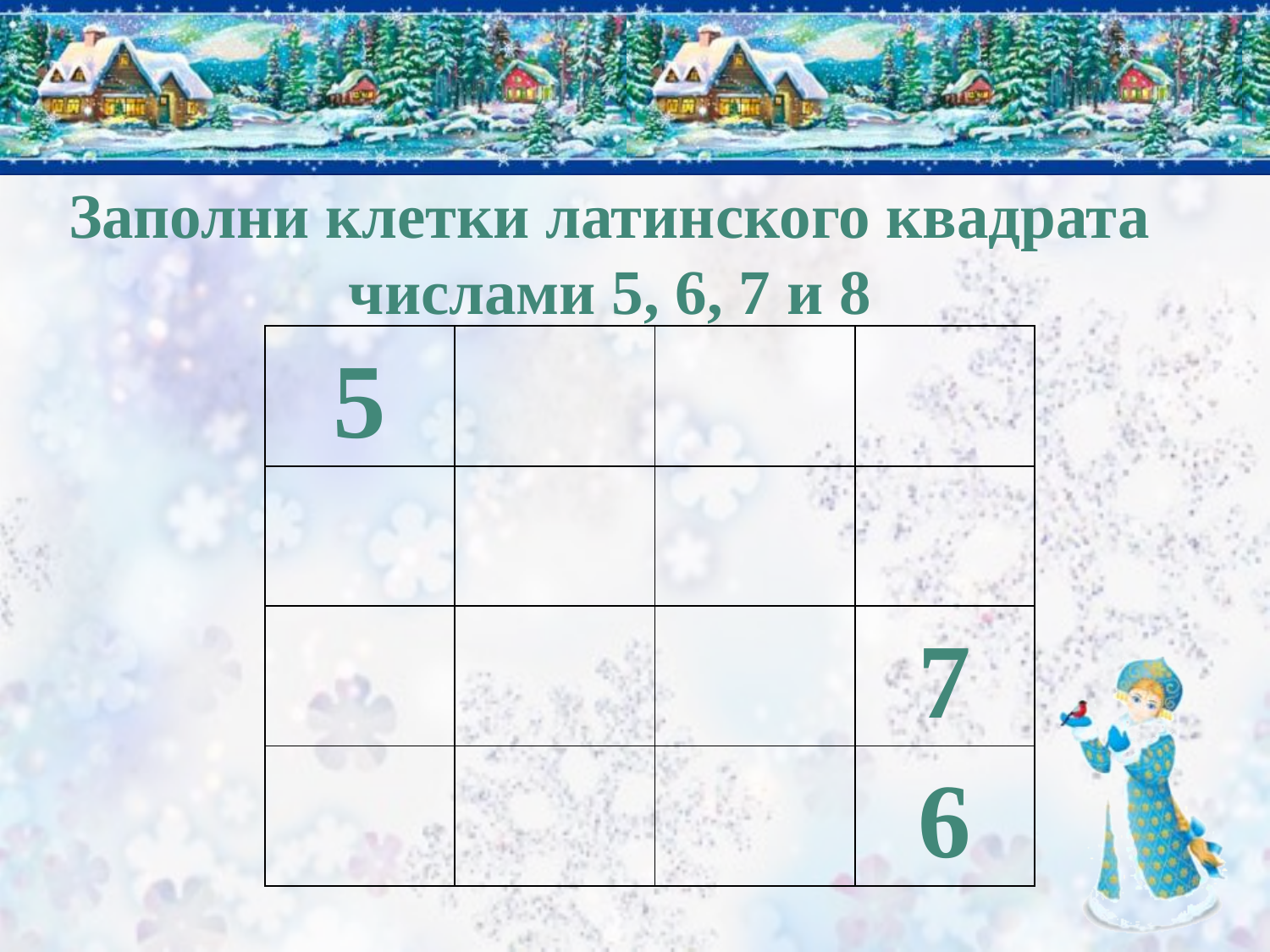

# Заполни клетки латинского квадрата числами 5, 6, 7 и 8
| 5 |  |  |  |
| --- | --- | --- | --- |
|  |  |  |  |
|  |  |  | 7 |
|  |  |  | 6 |